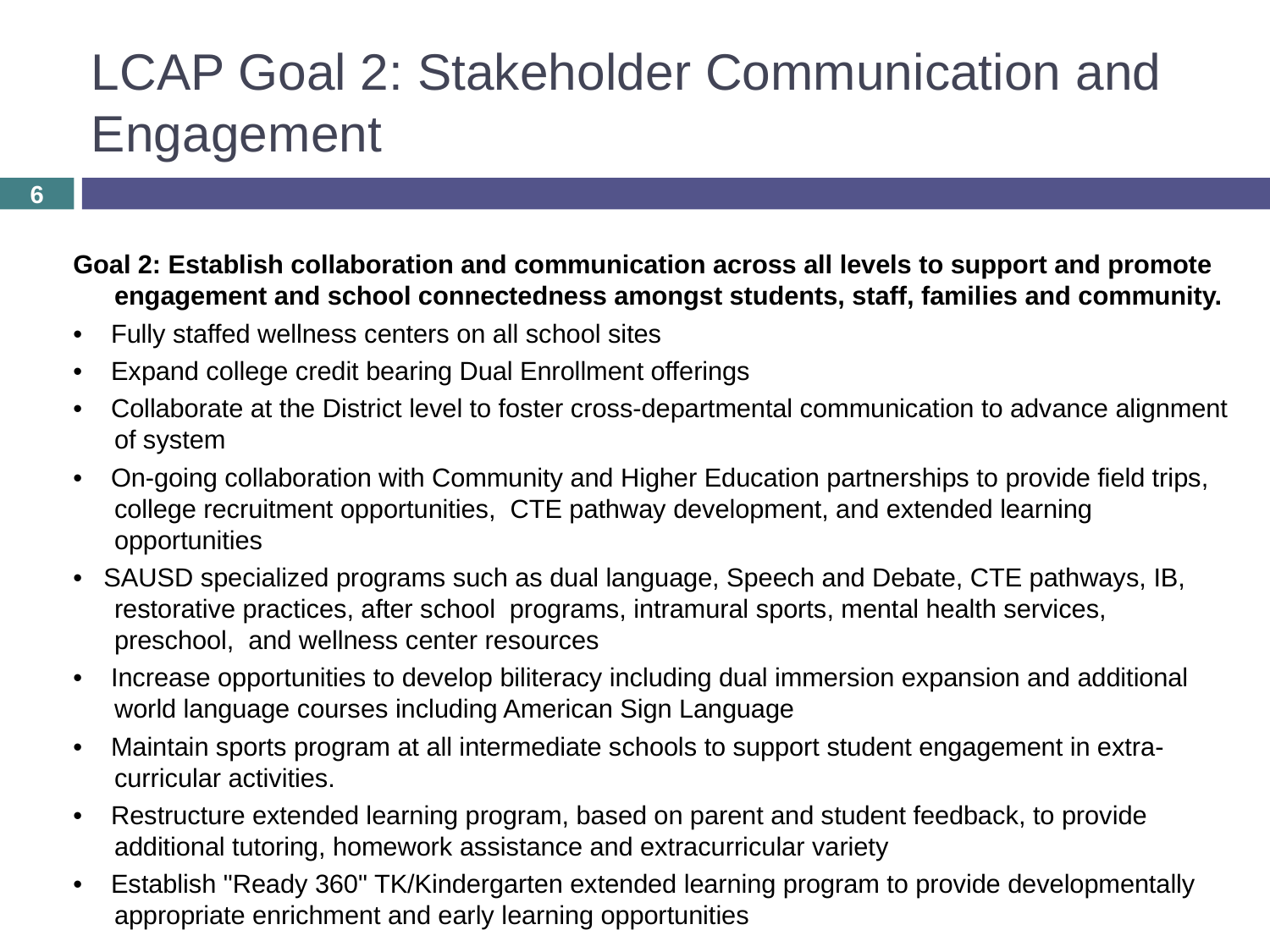

# LCAP Goal 2: Stakeholder Communication and Engagement
6
Goal 2: Establish collaboration and communication across all levels to support and promote engagement and school connectedness amongst students, staff, families and community.
•    Fully staffed wellness centers on all school sites
•    Expand college credit bearing Dual Enrollment offerings
•    Collaborate at the District level to foster cross-departmental communication to advance alignment of system
•    On-going collaboration with Community and Higher Education partnerships to provide field trips, college recruitment opportunities,  CTE pathway development, and extended learning opportunities
•   SAUSD specialized programs such as dual language, Speech and Debate, CTE pathways, IB, restorative practices, after school  programs, intramural sports, mental health services, preschool,  and wellness center resources
•    Increase opportunities to develop biliteracy including dual immersion expansion and additional world language courses including American Sign Language
•    Maintain sports program at all intermediate schools to support student engagement in extra-curricular activities.
•    Restructure extended learning program, based on parent and student feedback, to provide additional tutoring, homework assistance and extracurricular variety
•    Establish "Ready 360" TK/Kindergarten extended learning program to provide developmentally appropriate enrichment and early learning opportunities